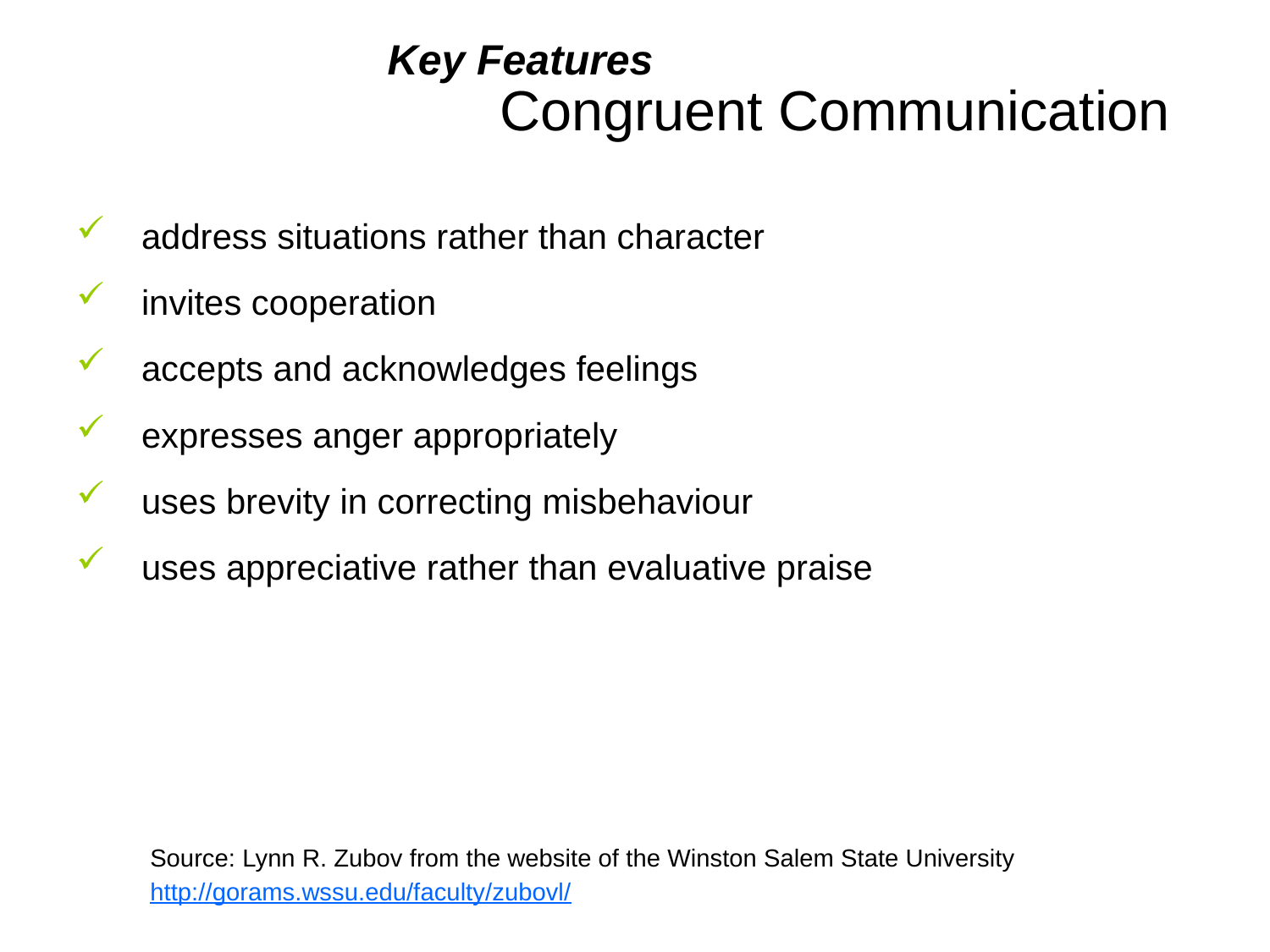

Key Features
# Congruent Communication
address situations rather than character
invites cooperation
accepts and acknowledges feelings
expresses anger appropriately
uses brevity in correcting misbehaviour
uses appreciative rather than evaluative praise
Source: Lynn R. Zubov from the website of the Winston Salem State University
http://gorams.wssu.edu/faculty/zubovl/